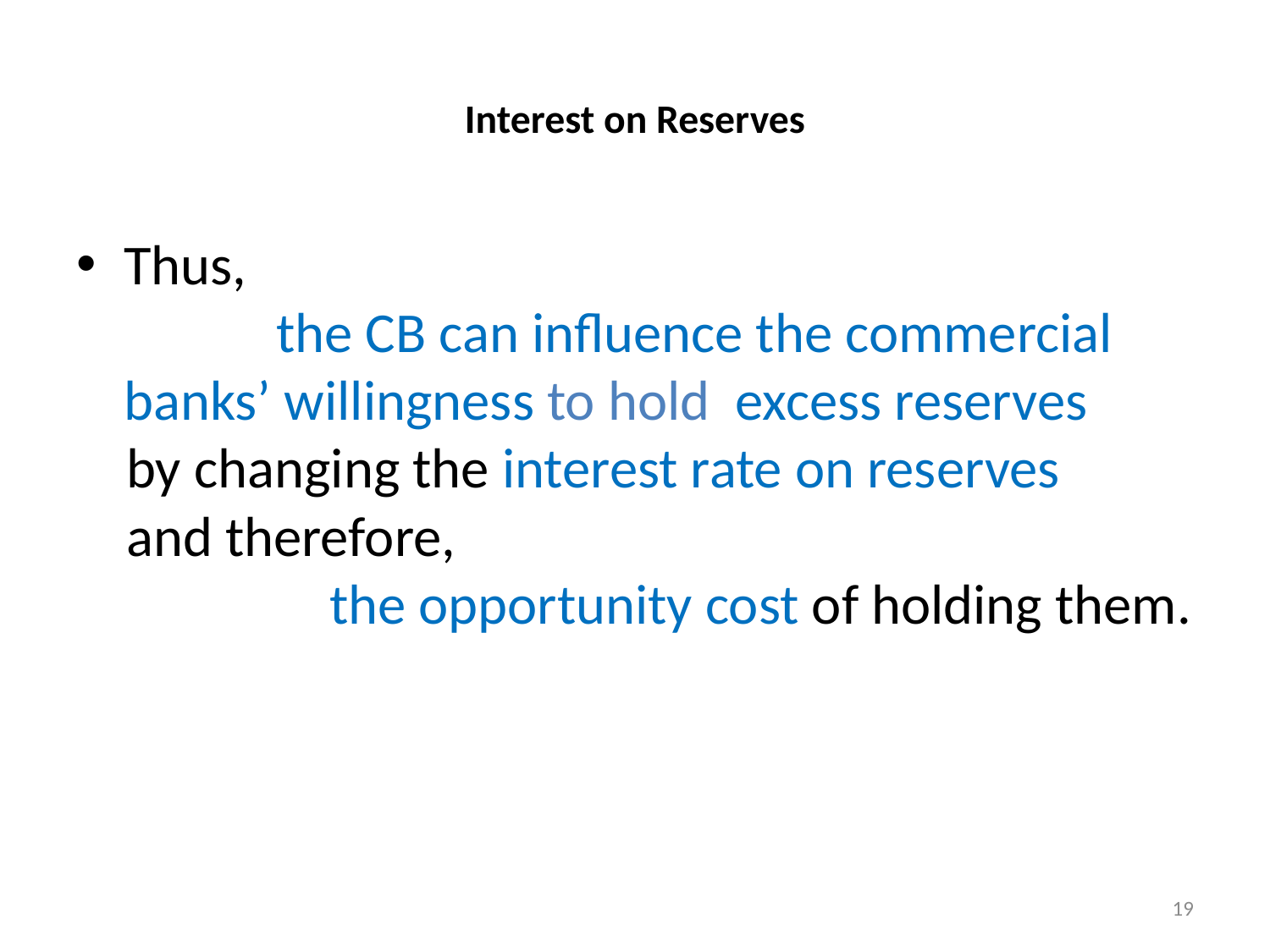

# Interest on Reserves
Thus,                                                                                       the CB can influence the commercial banks’ willingness to hold  excess reserves
by changing the interest rate on reserves
and therefore,                                                                           the opportunity cost of holding them.

19